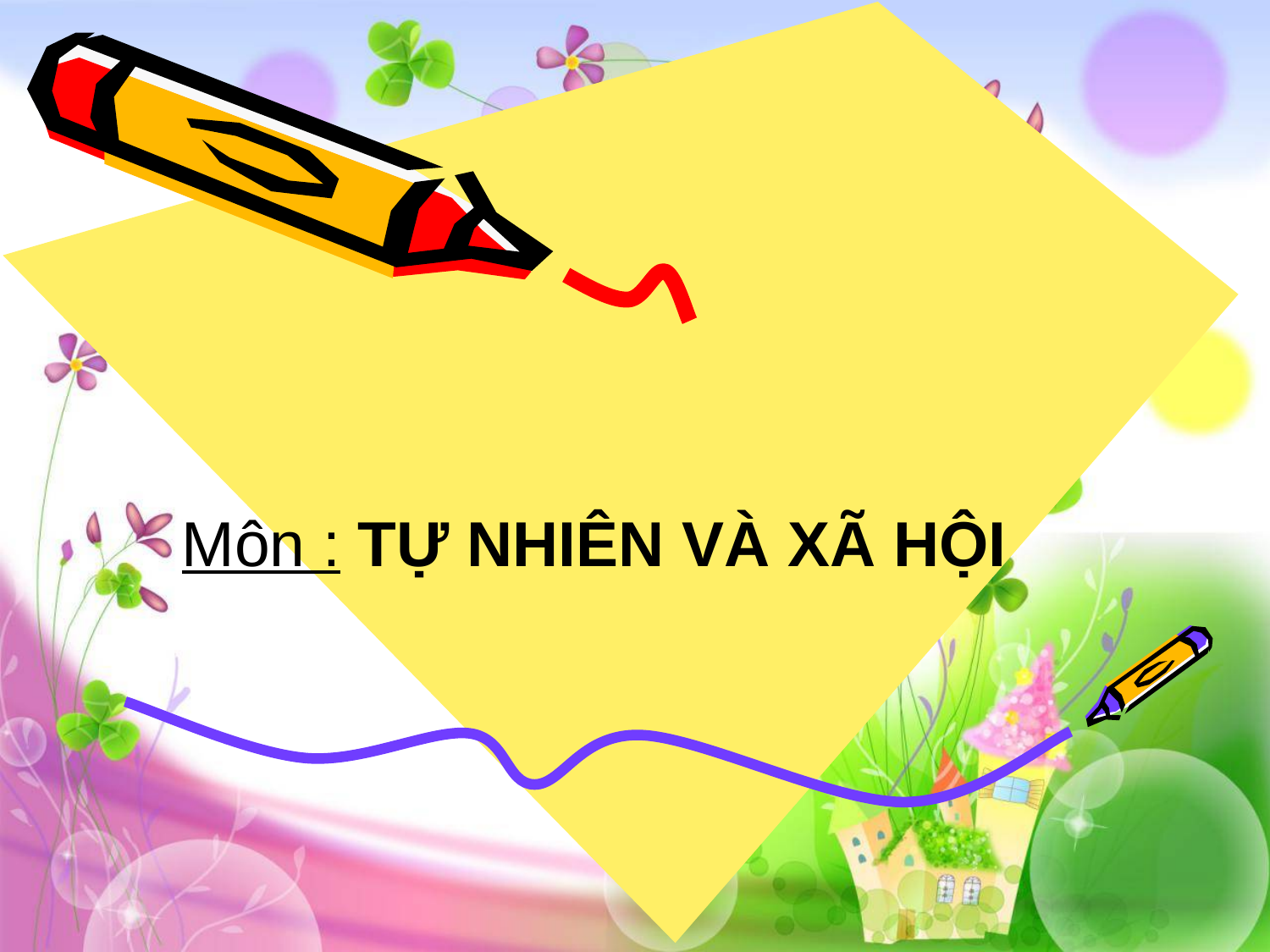

Môn : TỰ NHIÊN VÀ XÃ HỘI